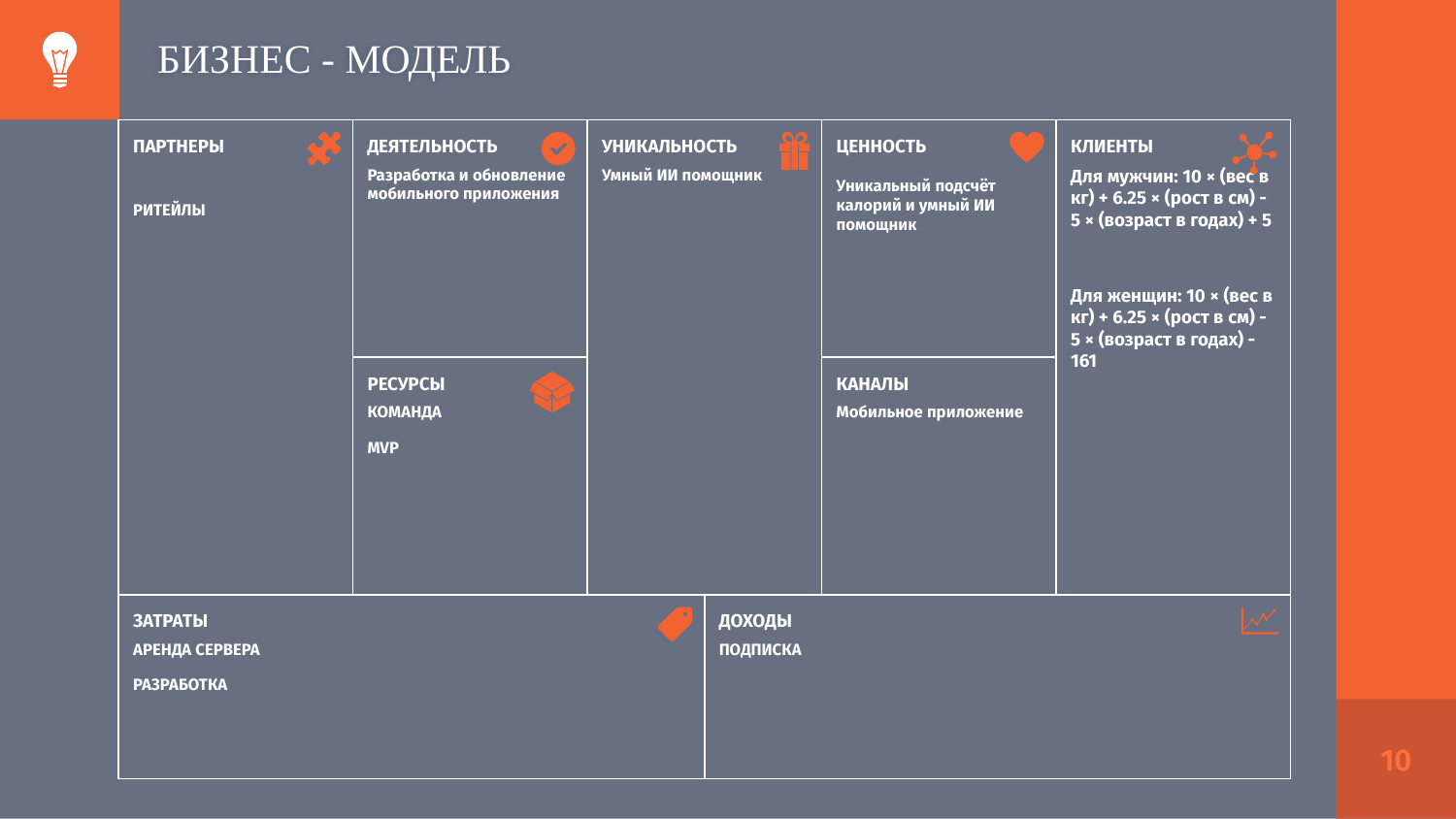

# БИЗНЕС - МОДЕЛЬ

ПАРТНЕРЫ

РИТЕЙЛЫ
ДЕЯТЕЛЬНОСТЬ
Разработка и обновление мобильного приложения
УНИКАЛЬНОСТЬ
Умный ИИ помощник
ЦЕННОСТЬ

Уникальный подсчёт калорий и умный ИИ помощник
КЛИЕНТЫ
Для мужчин: 10 × (вес в кг) + 6.25 × (рост в см) - 5 × (возраст в годах) + 5

Для женщин: 10 × (вес в кг) + 6.25 × (рост в см) - 5 × (возраст в годах) - 161

РЕСУРСЫ
КОМАНДА
MVP
КАНАЛЫ
Мобильное приложение

ЗАТРАТЫ
АРЕНДА СЕРВЕРА
РАЗРАБОТКА
ДОХОДЫ
ПОДПИСКА

10